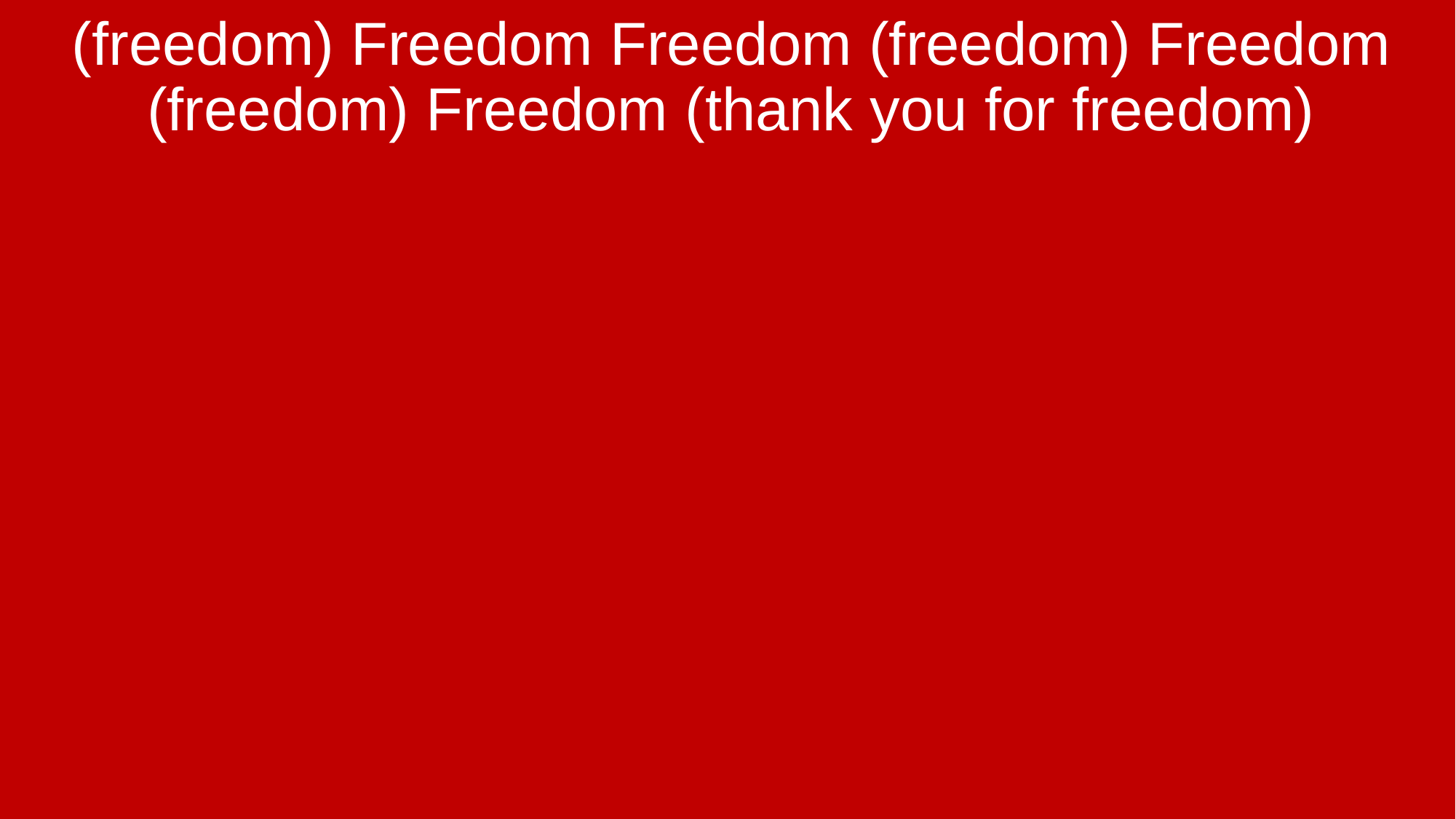

(freedom) Freedom Freedom (freedom) Freedom (freedom) Freedom (thank you for freedom)